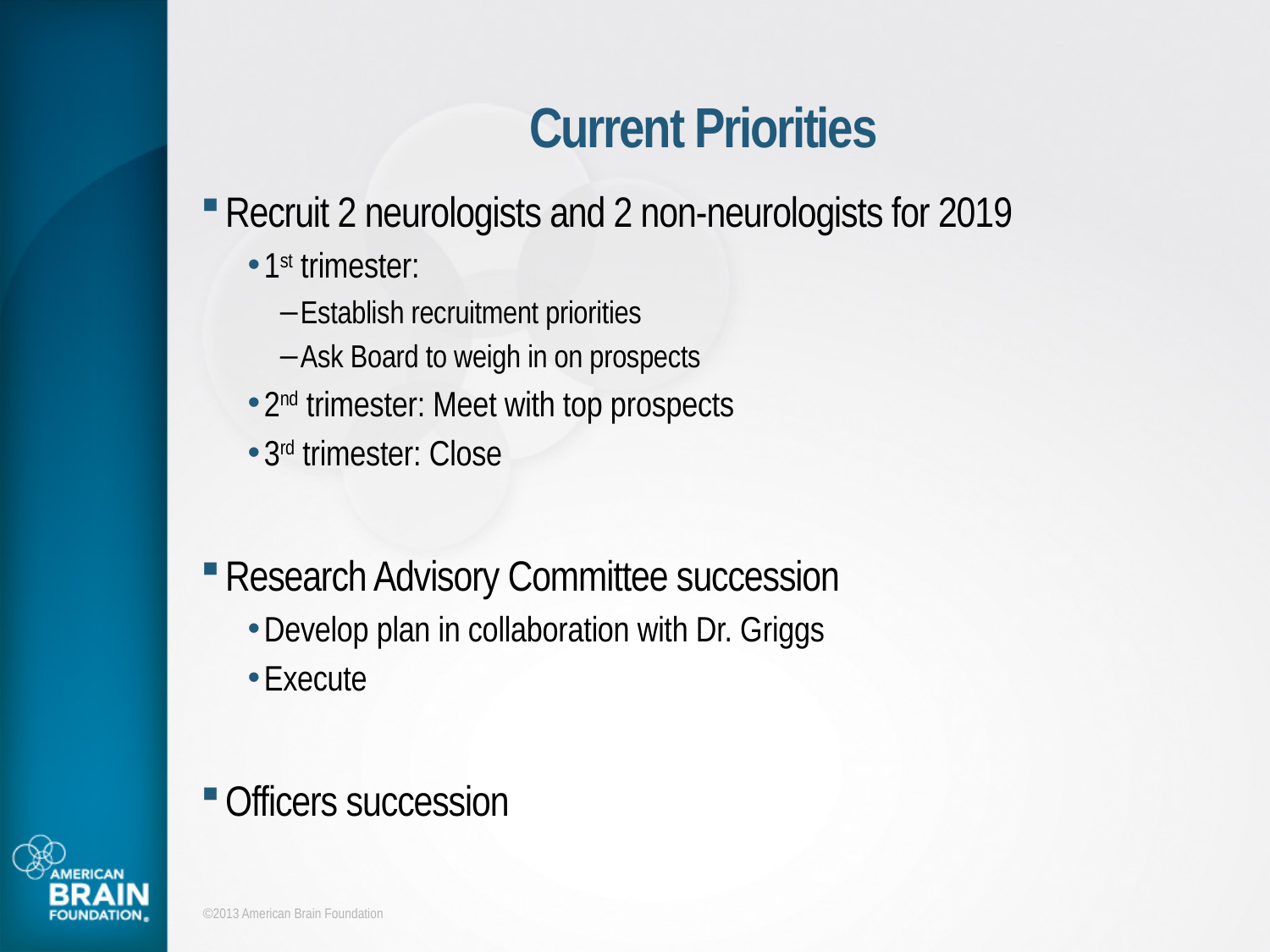

# Current Priorities
Recruit 2 neurologists and 2 non-neurologists for 2019
1st trimester:
Establish recruitment priorities
Ask Board to weigh in on prospects
2nd trimester: Meet with top prospects
3rd trimester: Close

Research Advisory Committee succession
Develop plan in collaboration with Dr. Griggs
Execute

Officers succession